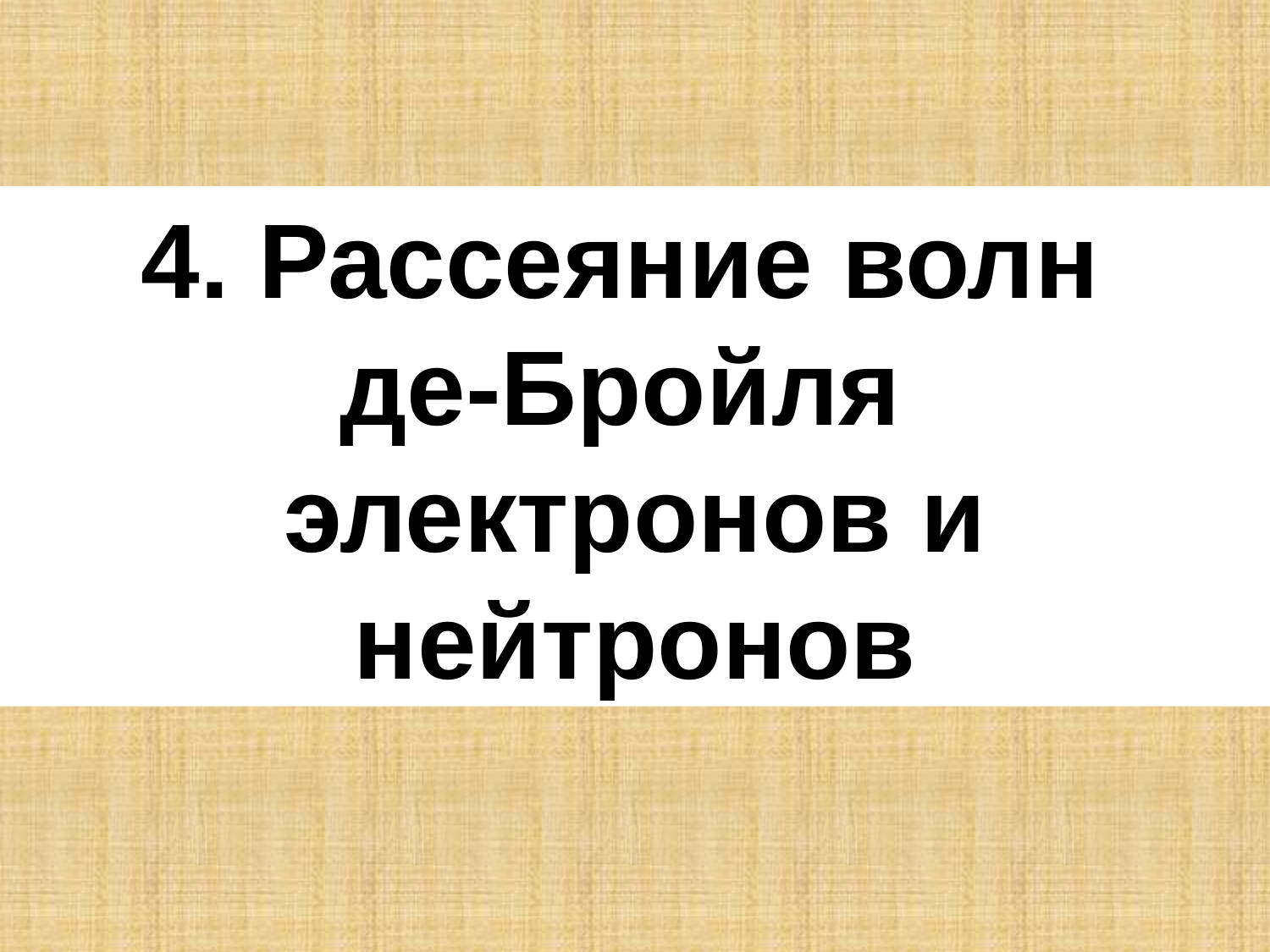

4. Рассеяние волн
де-Бройля
электронов и нейтронов